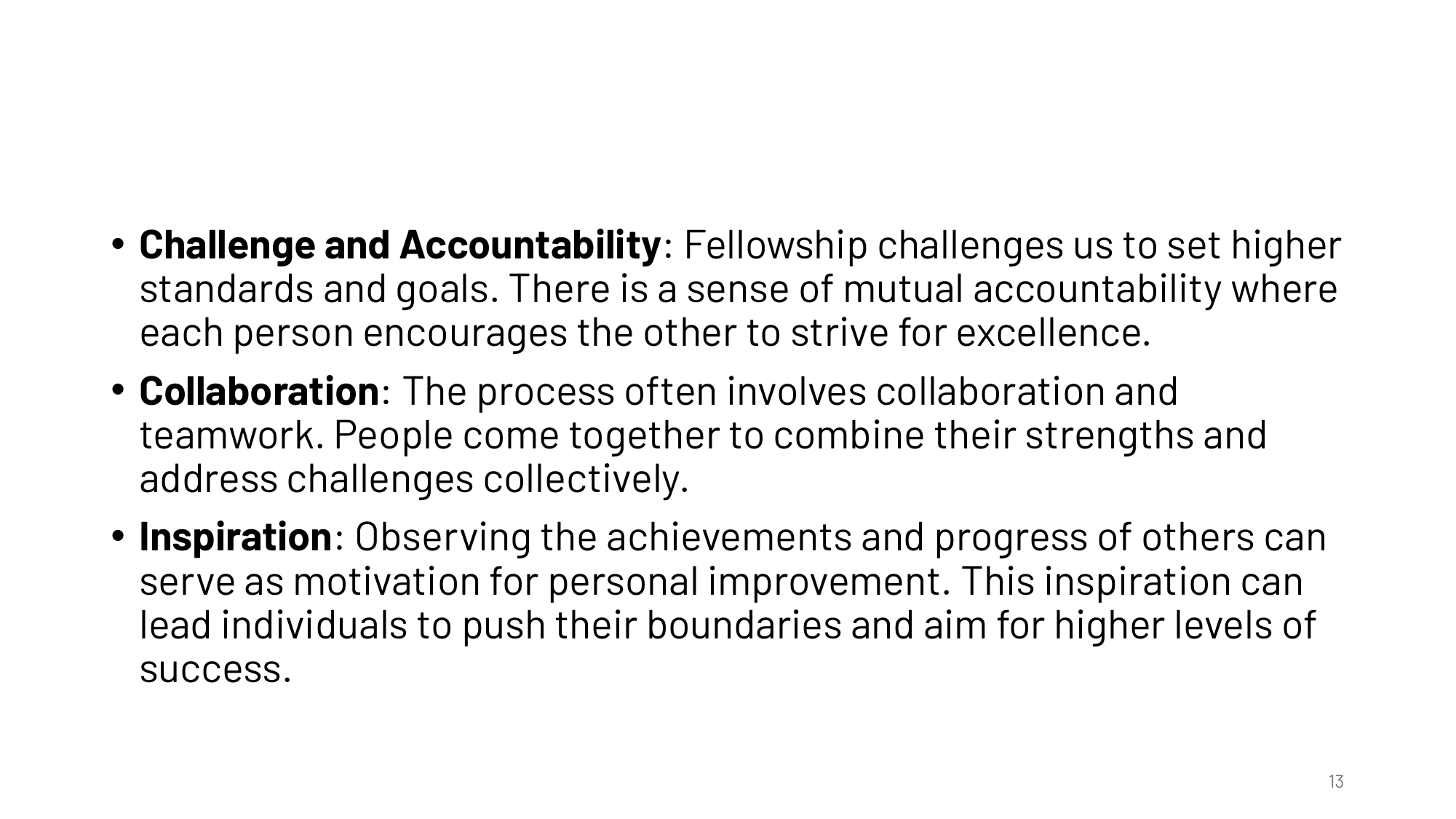

#
Challenge and Accountability: Fellowship challenges us to set higher standards and goals. There is a sense of mutual accountability where each person encourages the other to strive for excellence.
Collaboration: The process often involves collaboration and teamwork. People come together to combine their strengths and address challenges collectively.
Inspiration: Observing the achievements and progress of others can serve as motivation for personal improvement. This inspiration can lead individuals to push their boundaries and aim for higher levels of success.
13